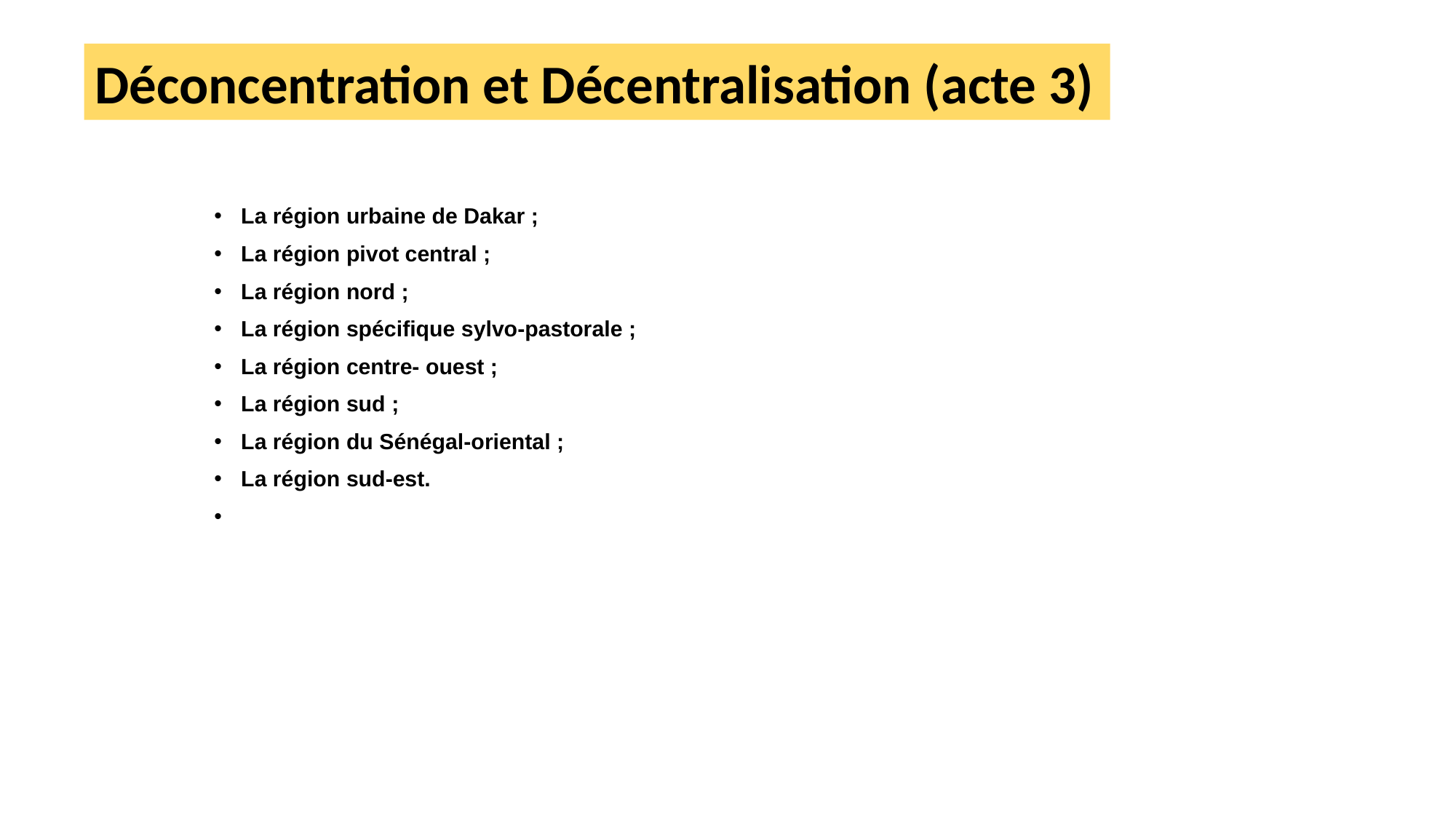

La région urbaine de Dakar ;
La région pivot central ;
La région nord ;
La région spécifique sylvo-pastorale ;
La région centre- ouest ;
La région sud ;
La région du Sénégal-oriental ;
La région sud-est.

Déconcentration et Décentralisation (acte 3)